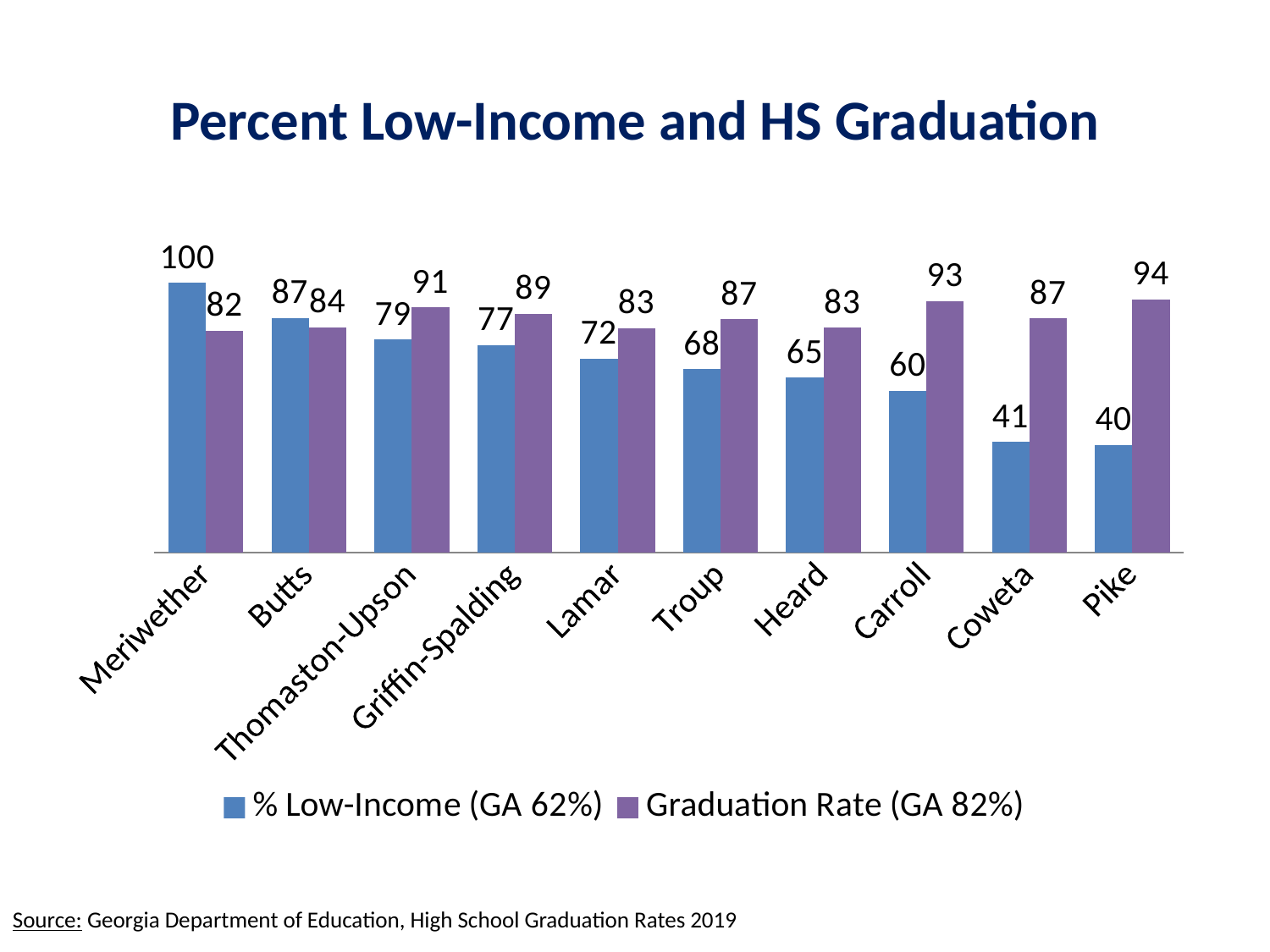

# Percent Low-Income and HS Graduation

### Chart

| Category | % Low-Income (GA 62%) | Graduation Rate (GA 82%) |
|---|---|---|
| Meriwether | 100.0 | 82.28 |
| Butts | 87.0 | 83.53 |
| Thomaston-Upson | 79.0 | 90.85 |
| Griffin-Spalding | 77.0 | 88.58 |
| Lamar | 72.0 | 83.25 |
| Troup | 68.0 | 86.57 |
| Heard | 65.0 | 83.33 |
| Carroll | 60.0 | 93.25 |
| Coweta | 41.0 | 86.89 |
| Pike | 40.0 | 93.92 |
Source: Georgia Department of Education, High School Graduation Rates 2019